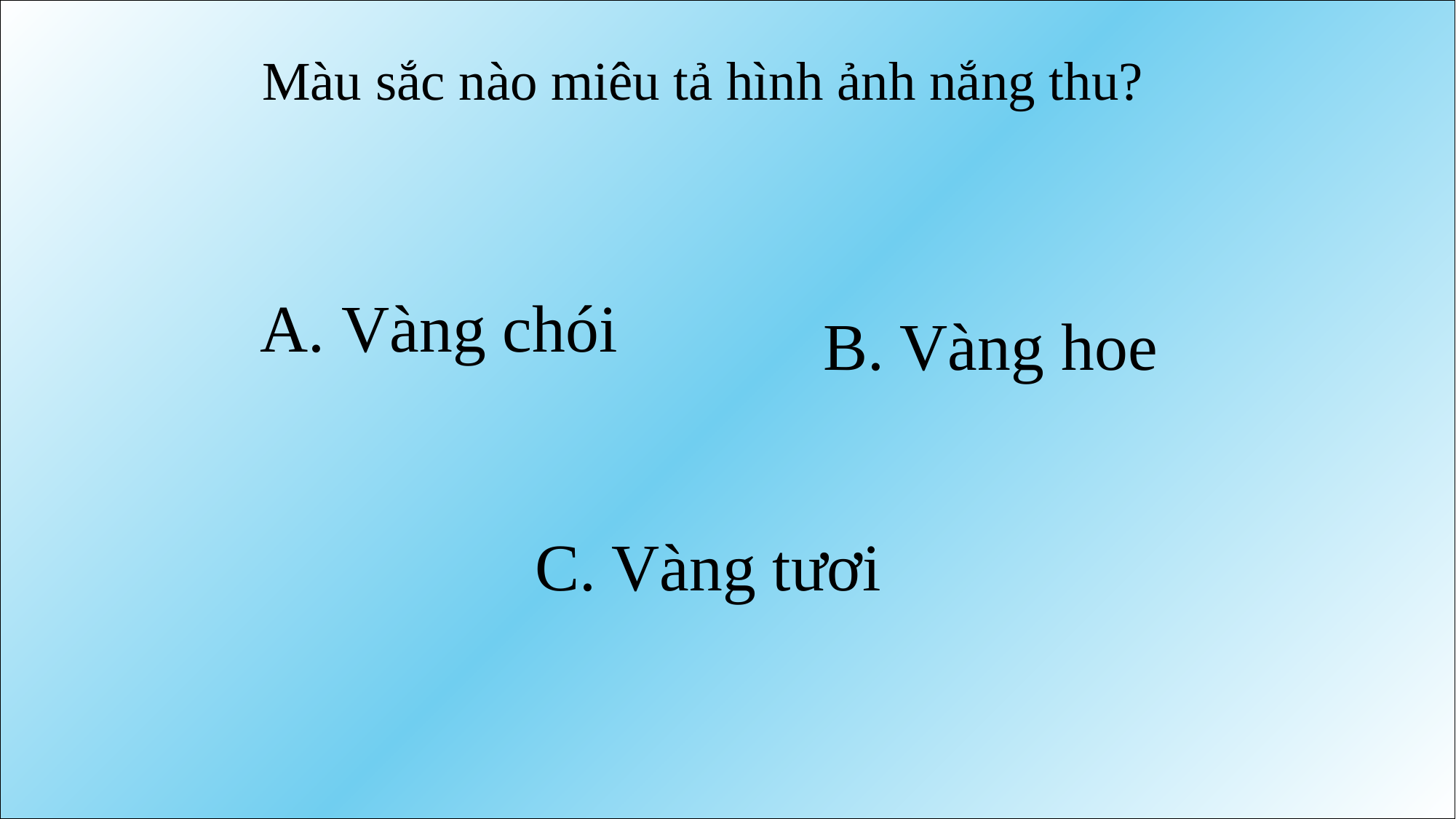

Màu sắc nào miêu tả hình ảnh nắng thu?
A. Vàng chói
B. Vàng hoe
C. Vàng tươi